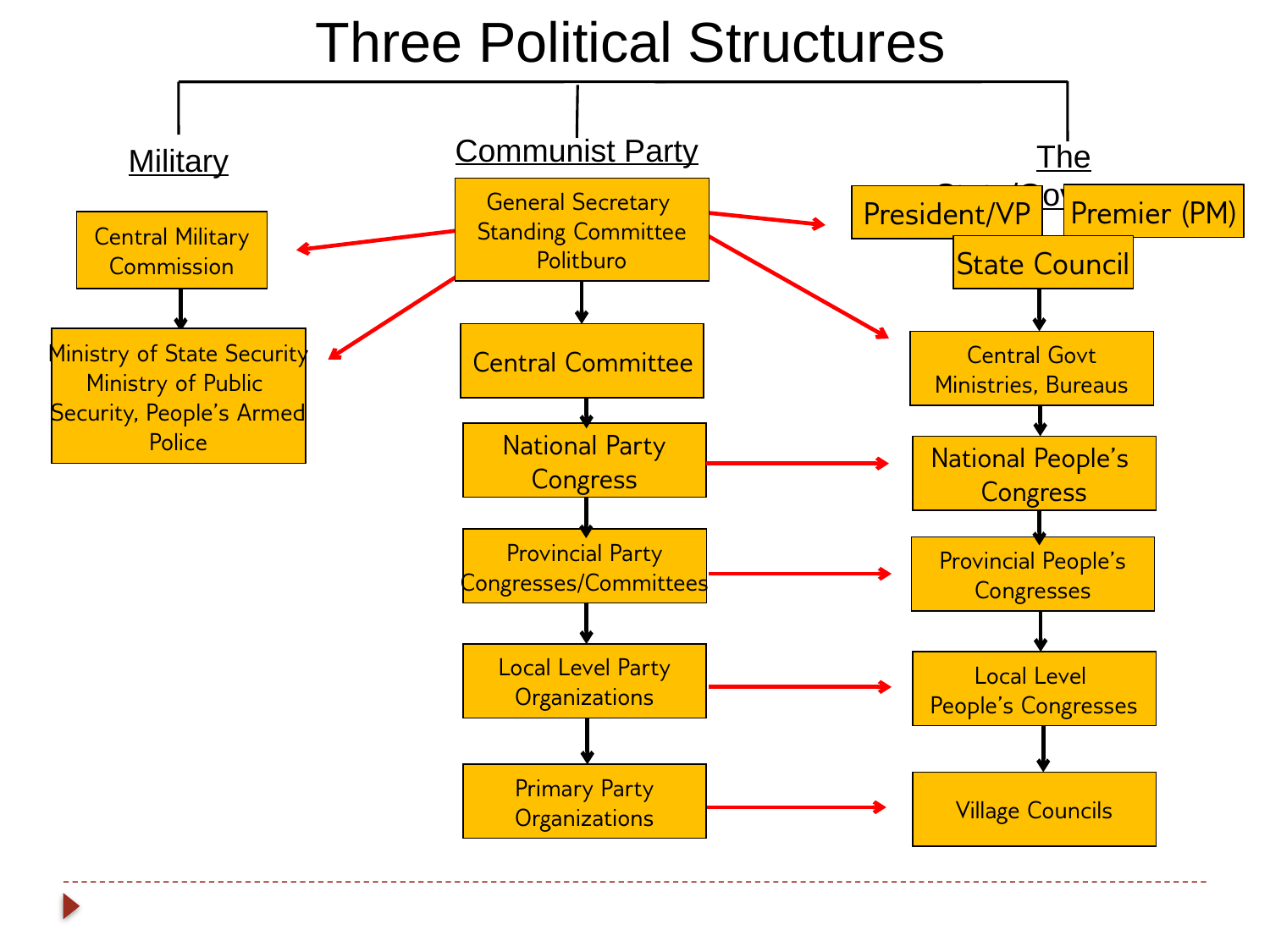

Three Political Structures

Communist Party
General Secretary
Standing Committee
Politburo
Central Committee
National Party
Congress
Provincial Party
Congresses/Committees
Local Level Party
Organizations
Primary Party
Organizations
The State/Government
Military
Premier (PM)
President/VP
Central Military
Commission
State Council
Ministry of State Security
Ministry of Public
Security, People’s Armed
Police
Central Govt
Ministries, Bureaus
National People’s
Congress
Provincial People’s
Congresses
Local Level
People’s Congresses
Village Councils